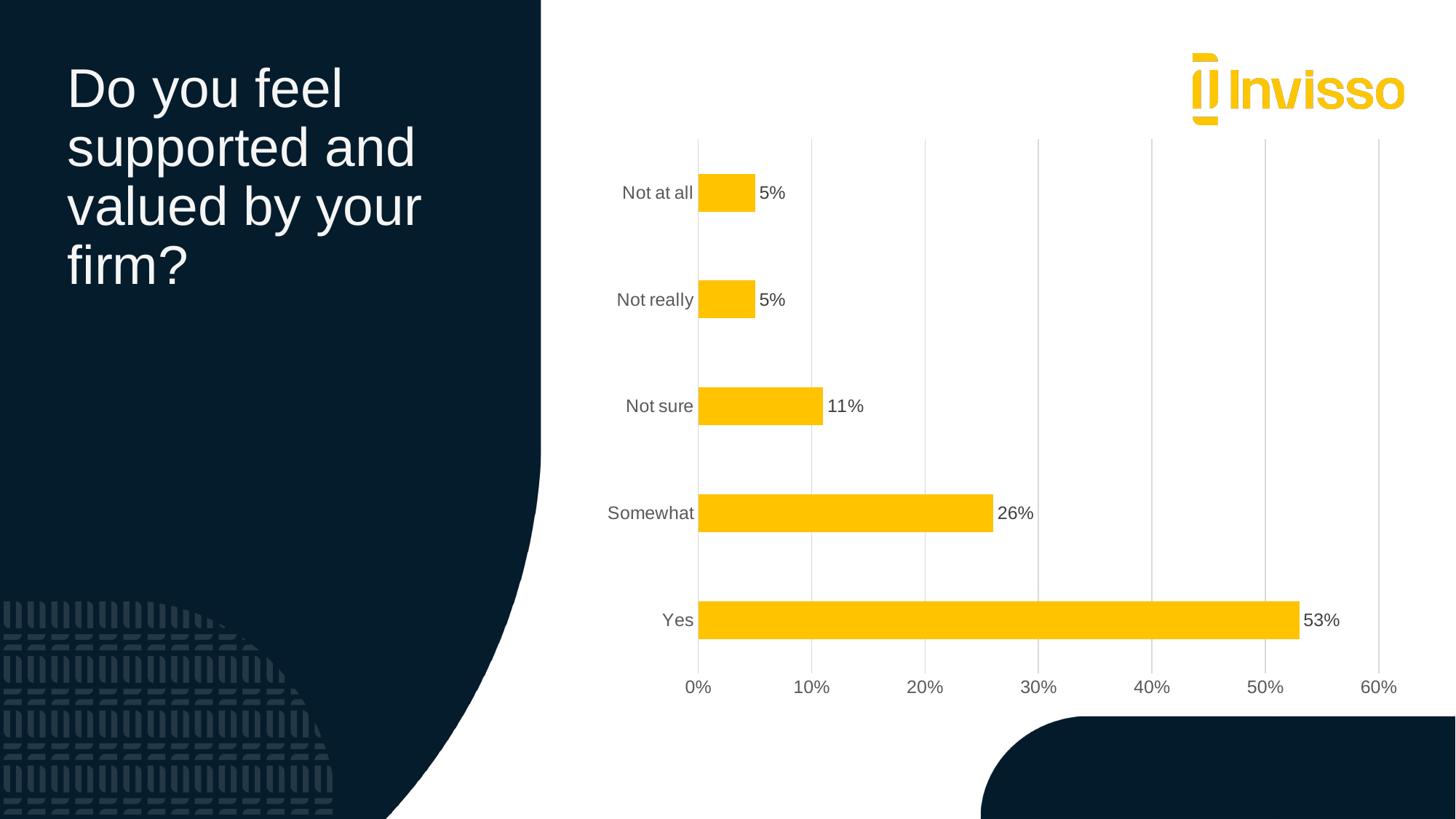

### Chart

| Category | Series 1 |
|---|---|
| Yes | 0.53 |
| Somewhat | 0.26 |
| Not sure | 0.11 |
| Not really | 0.05 |
| Not at all | 0.05 |
# Do you feel supported and valued by your firm?